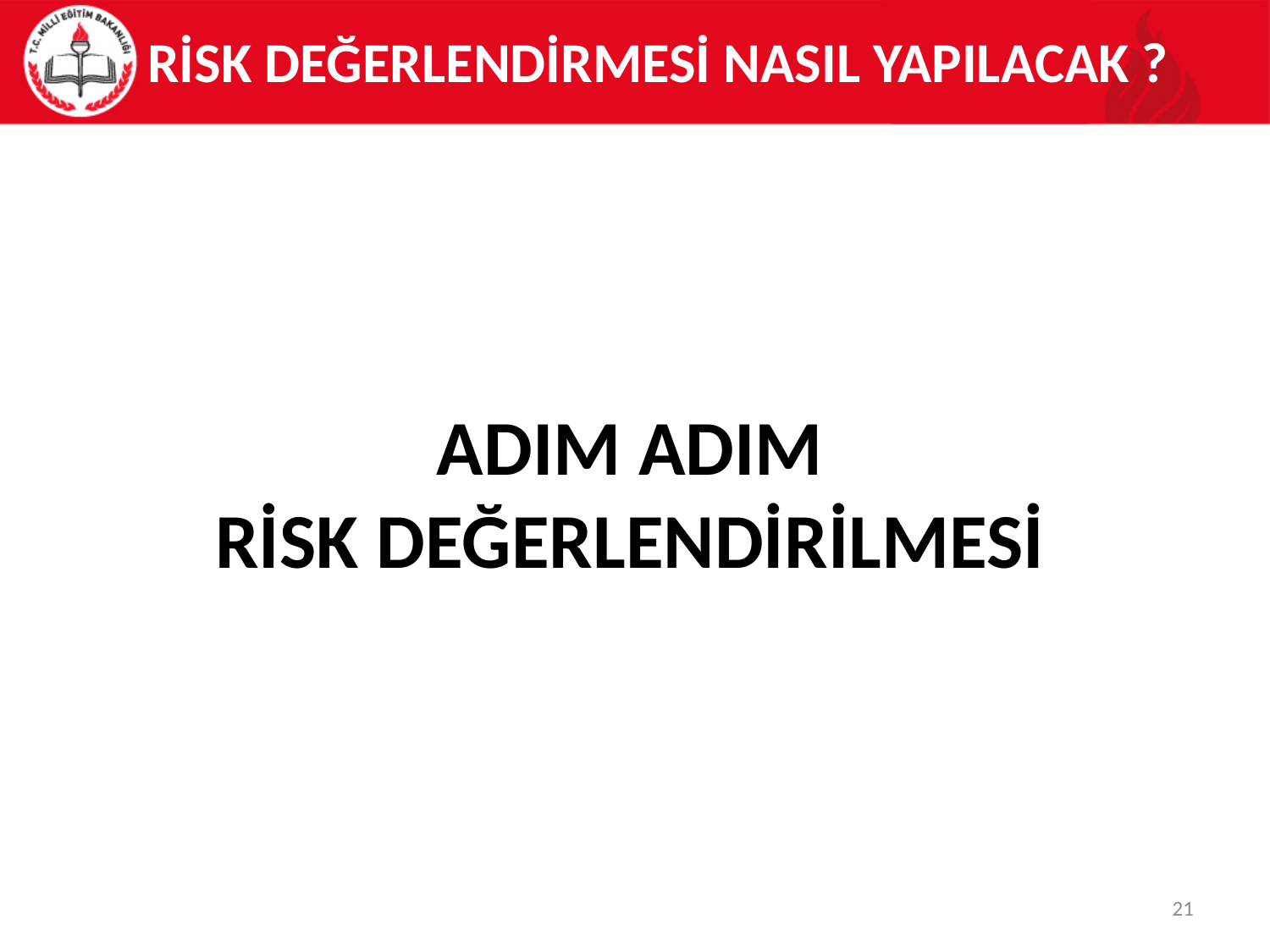

RİSK DEĞERLENDİRMESİ NASIL YAPILACAK ?
ADIM ADIM
RİSK DEĞERLENDİRİLMESİ
#
21